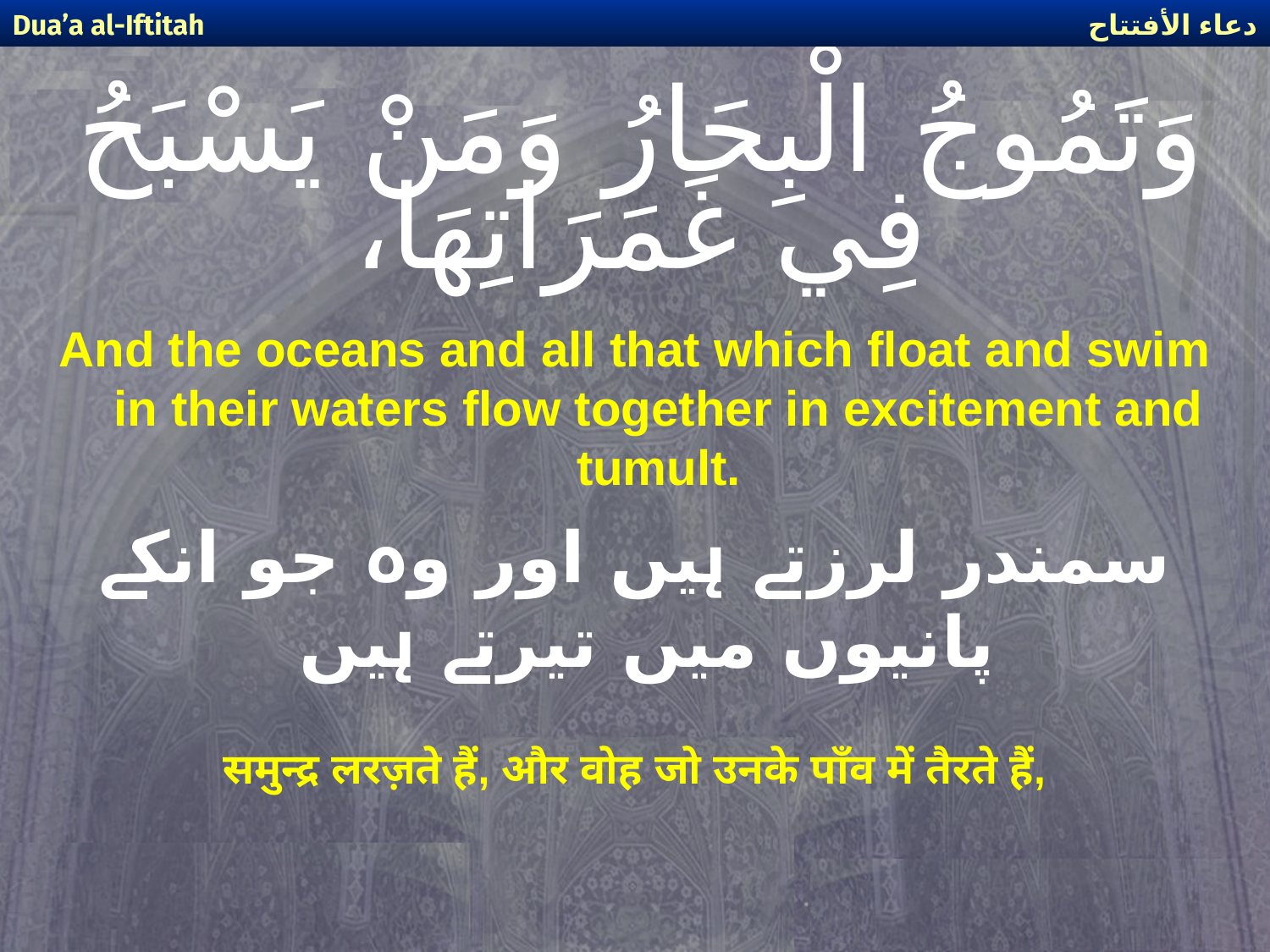

دعاء الأفتتاح
Dua’a al-Iftitah
# وَتَمُوجُ الْبِحَارُ وَمَنْ يَسْبَحُ فِي غَمَرَاتِهَا،
And the oceans and all that which float and swim in their waters flow together in excitement and tumult.
سمندر لرزتے ہیں اور وہ جو انکے پانیوں میں تیرتے ہیں
समुन्द्र लरज़ते हैं, और वोह जो उनके पाँव में तैरते हैं,